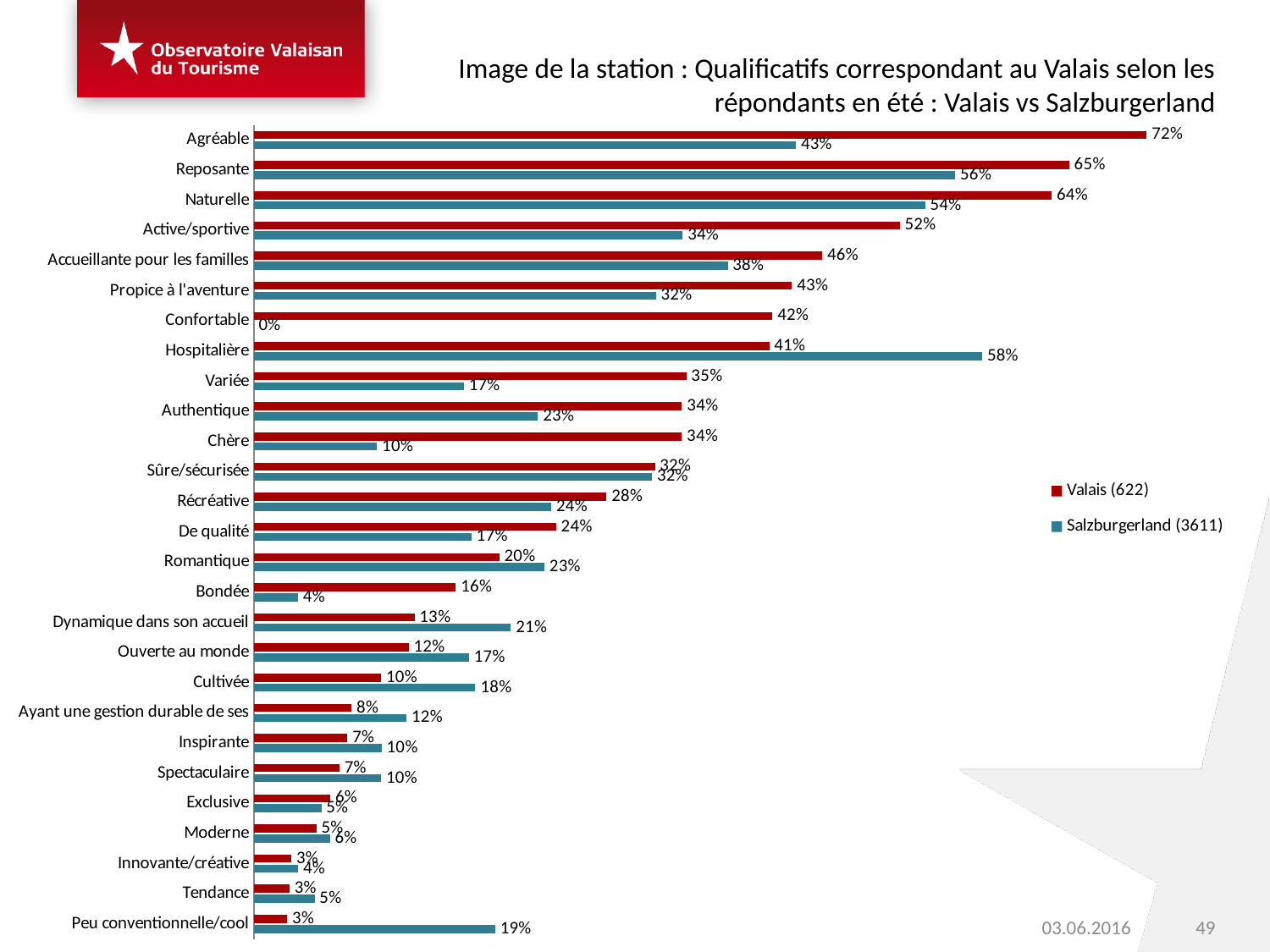

Image de la station : Qualificatifs correspondant au Valais selon les répondants en été : Valais vs Salzburgerland

### Chart

| Category |  |  |
|---|---|---|
| Peu conventionnelle/cool | 0.193497936244174 | 0.026880639156244605 |
| Tendance | 0.04871292276138247 | 0.02872631996545422 |
| Innovante/créative | 0.035643005612638425 | 0.03009749595484017 |
| Moderne | 0.06113408825875823 | 0.05011523991043669 |
| Exclusive | 0.05420822246831268 | 0.0612951547722321 |
| Spectaculaire | 0.10207482490296962 | 0.06863712633363692 |
| Inspirante | 0.10246864846777459 | 0.07498816238901934 |
| Ayant une gestion durable de ses | 0.12249601488899443 | 0.07846002129386281 |
| Cultivée | 0.17762862614719896 | 0.10203369372657635 |
| Ouverte au monde | 0.17248561719302694 | 0.1240817280894021 |
| Dynamique dans son accueil | 0.2061494626901227 | 0.128793927109188 |
| Bondée | 0.03544703675181359 | 0.16202413833882262 |
| Romantique | 0.23305019081128373 | 0.19685441846833082 |
| De qualité | 0.17451021924790006 | 0.24235111770467588 |
| Récréative | 0.2384556762205877 | 0.2827686782414286 |
| Sûre/sécurisée | 0.31933897670089406 | 0.3215507151207115 |
| Chère | 0.09877597314614688 | 0.34317137575367646 |
| Authentique | 0.22777095466294356 | 0.34325217084503906 |
| Variée | 0.16843631516208526 | 0.34678535014259454 |
| Hospitalière | 0.5839799062994637 | 0.4131822563028339 |
| Confortable | 0.0 | 0.4157737842916035 |
| Propice à l'aventure | 0.32238446098719437 | 0.4314582700074769 |
| Accueillante pour les familles | 0.3800153603692949 | 0.4556662968804811 |
| Active/sportive | 0.3438534088998427 | 0.5178094532207024 |
| Naturelle | 0.5381499648508509 | 0.6396498033575148 |
| Reposante | 0.562327879511666 | 0.6537107702445117 |
| Agréable | 0.43464361443851507 | 0.7158183136672643 |
49
03.06.2016